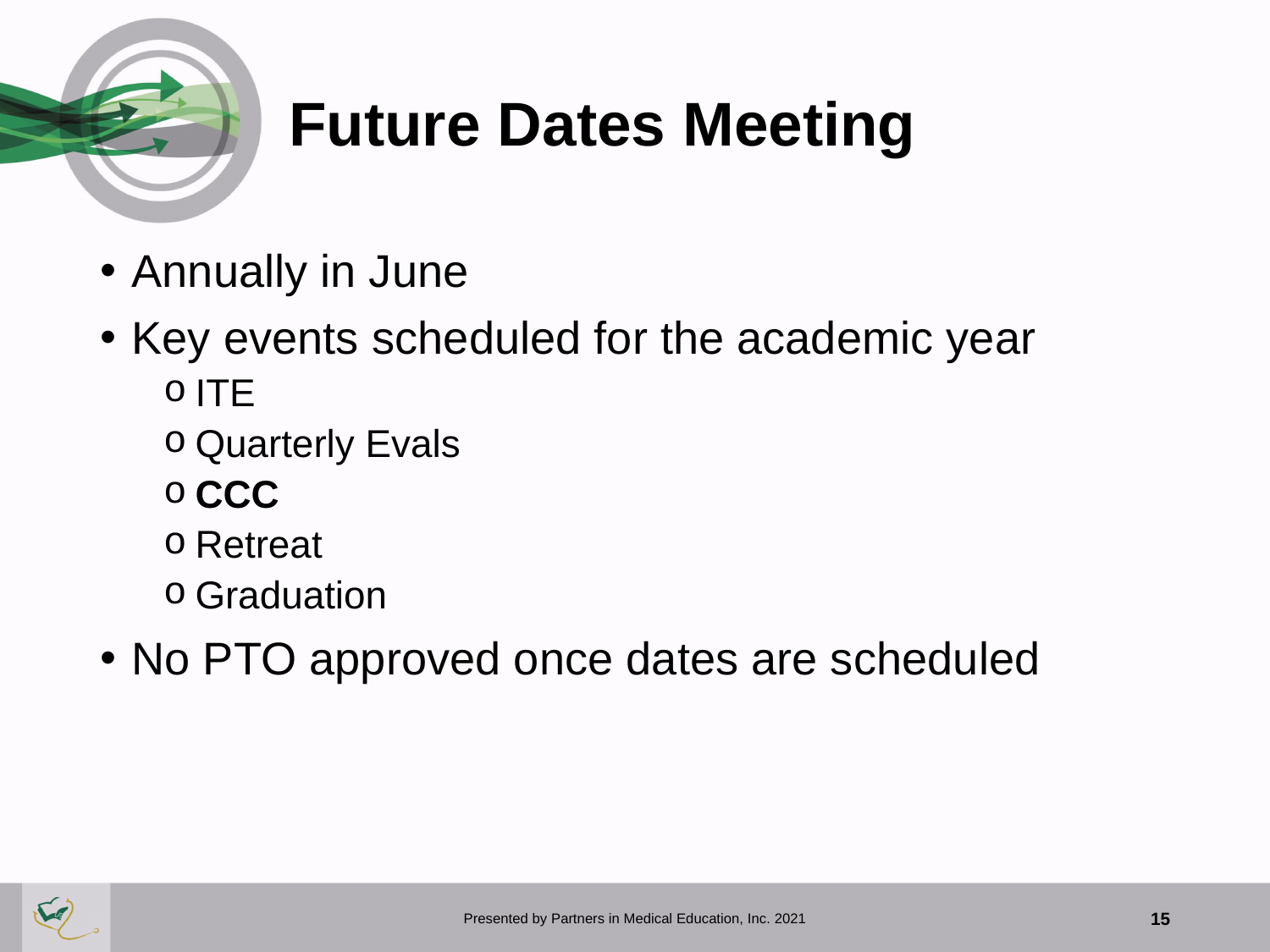

# Future Dates Meeting
Annually in June
Key events scheduled for the academic year
ITE
Quarterly Evals
CCC
Retreat
Graduation
No PTO approved once dates are scheduled

Presented by Partners in Medical Education, Inc. 2021
15